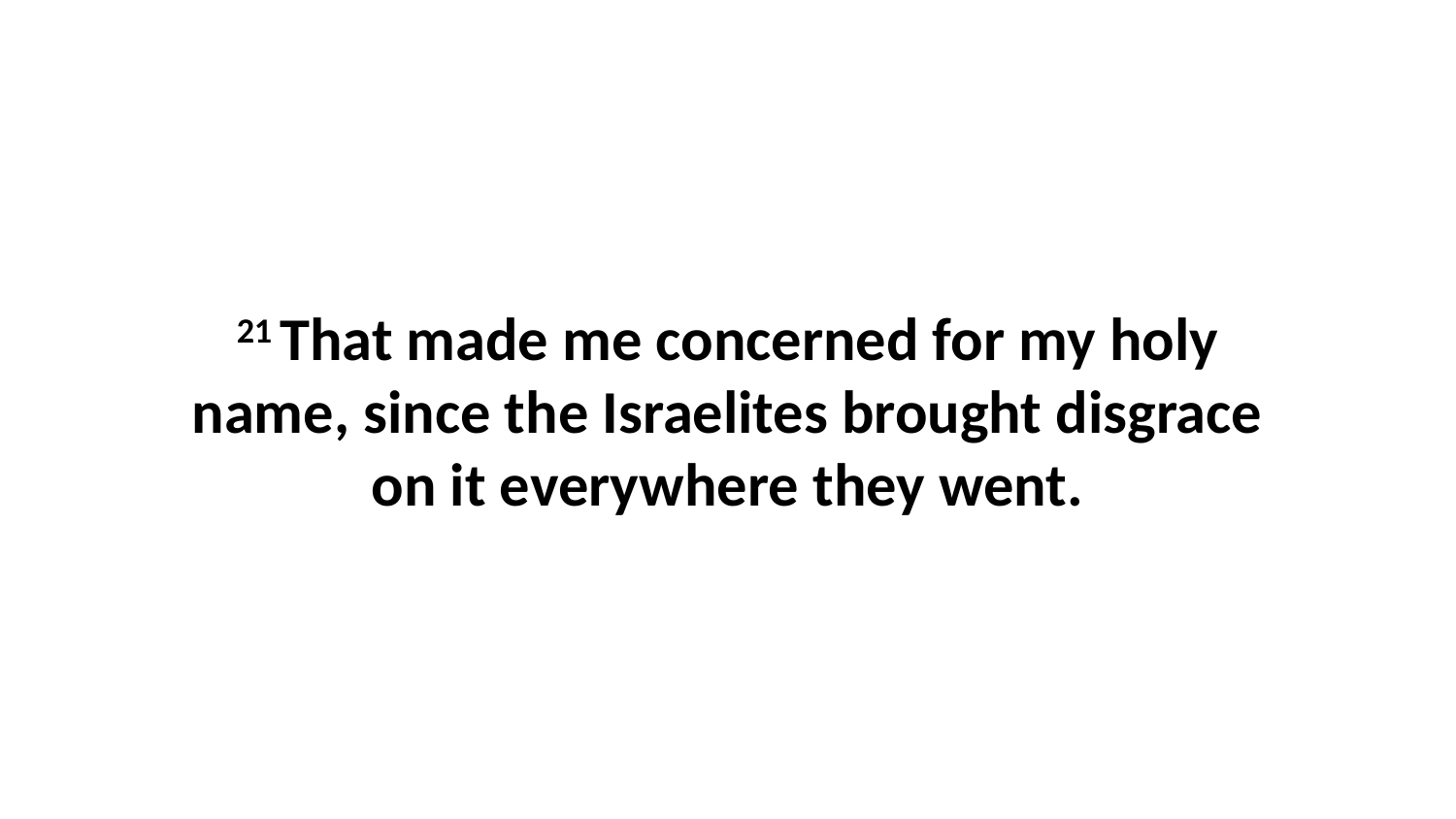

21 That made me concerned for my holy name, since the Israelites brought disgrace on it everywhere they went.